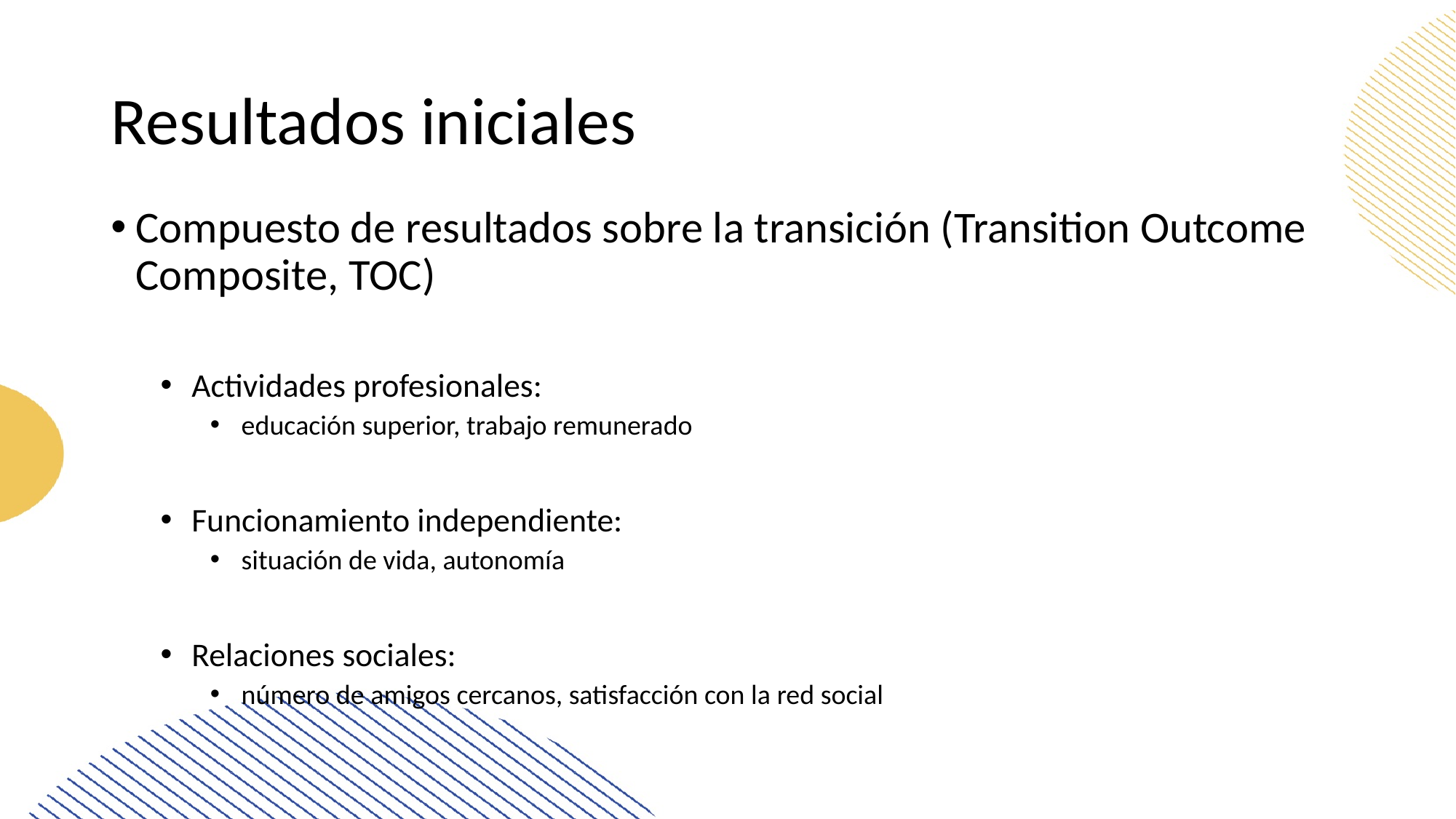

# Resultados iniciales
Compuesto de resultados sobre la transición (Transition Outcome Composite, TOC)

Actividades profesionales:
educación superior, trabajo remunerado

Funcionamiento independiente:
situación de vida, autonomía

Relaciones sociales:
número de amigos cercanos, satisfacción con la red social